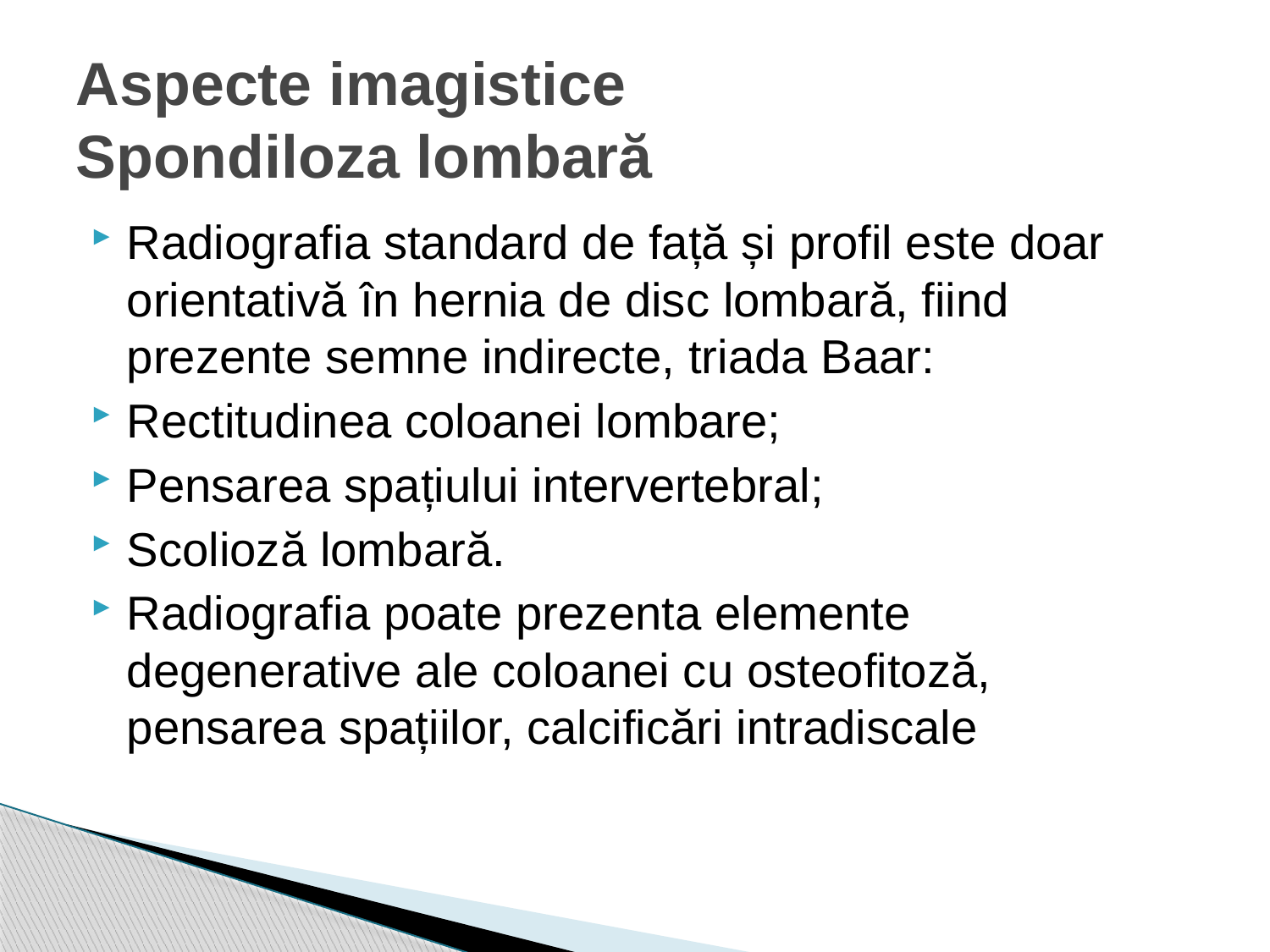

# Aspecte imagistice Spondiloza lombară
Radiografia standard de față și profil este doar orientativă în hernia de disc lombară, fiind prezente semne indirecte, triada Baar:
Rectitudinea coloanei lombare;
Pensarea spațiului intervertebral;
Scolioză lombară.
Radiografia poate prezenta elemente degenerative ale coloanei cu osteofitoză, pensarea spațiilor, calcificări intradiscale